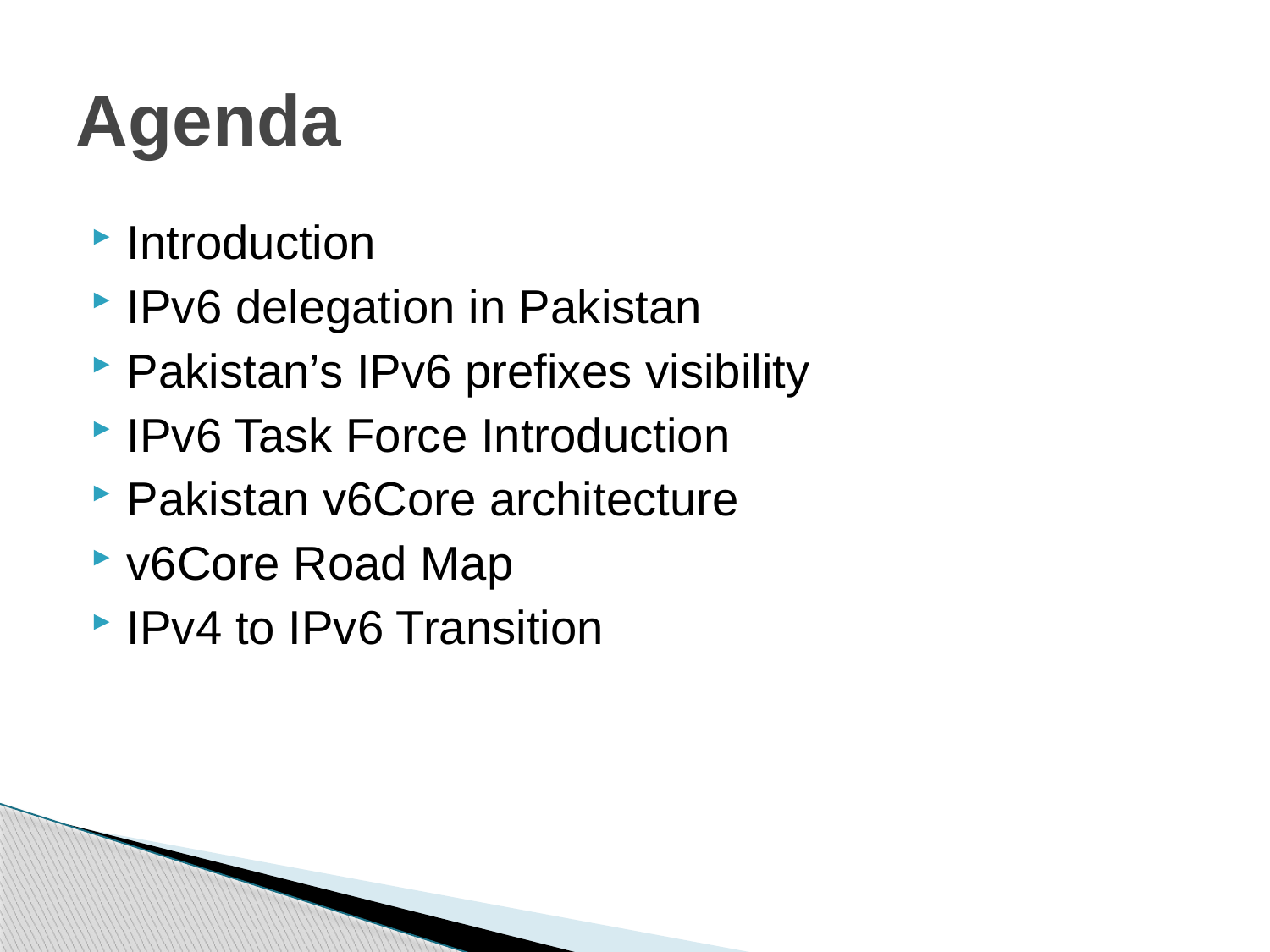

# Agenda
Introduction
IPv6 delegation in Pakistan
Pakistan’s IPv6 prefixes visibility
IPv6 Task Force Introduction
Pakistan v6Core architecture
v6Core Road Map
IPv4 to IPv6 Transition